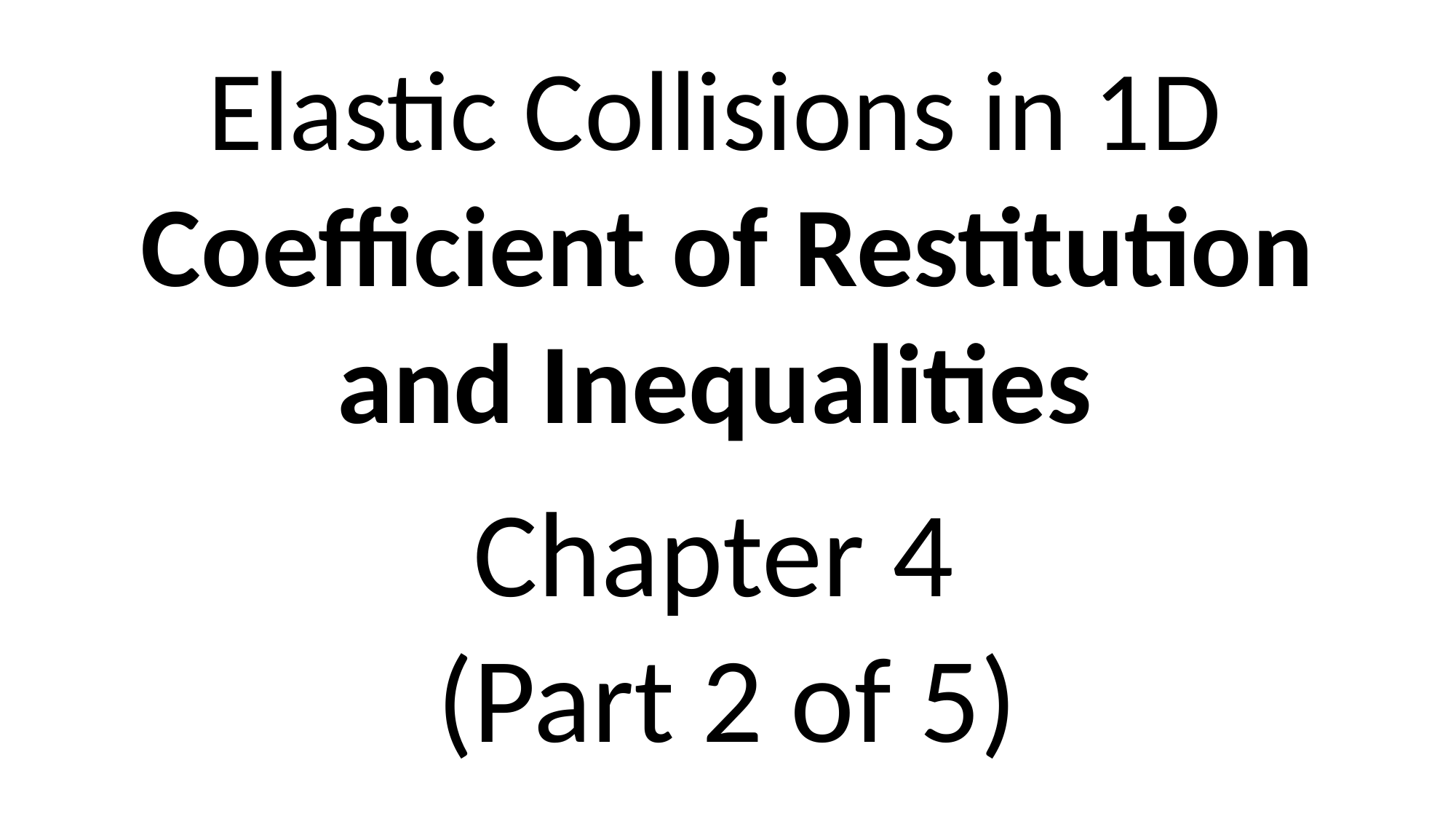

Elastic Collisions in 1D
Coefficient of Restitution and Inequalities

Chapter 4
(Part 2 of 5)